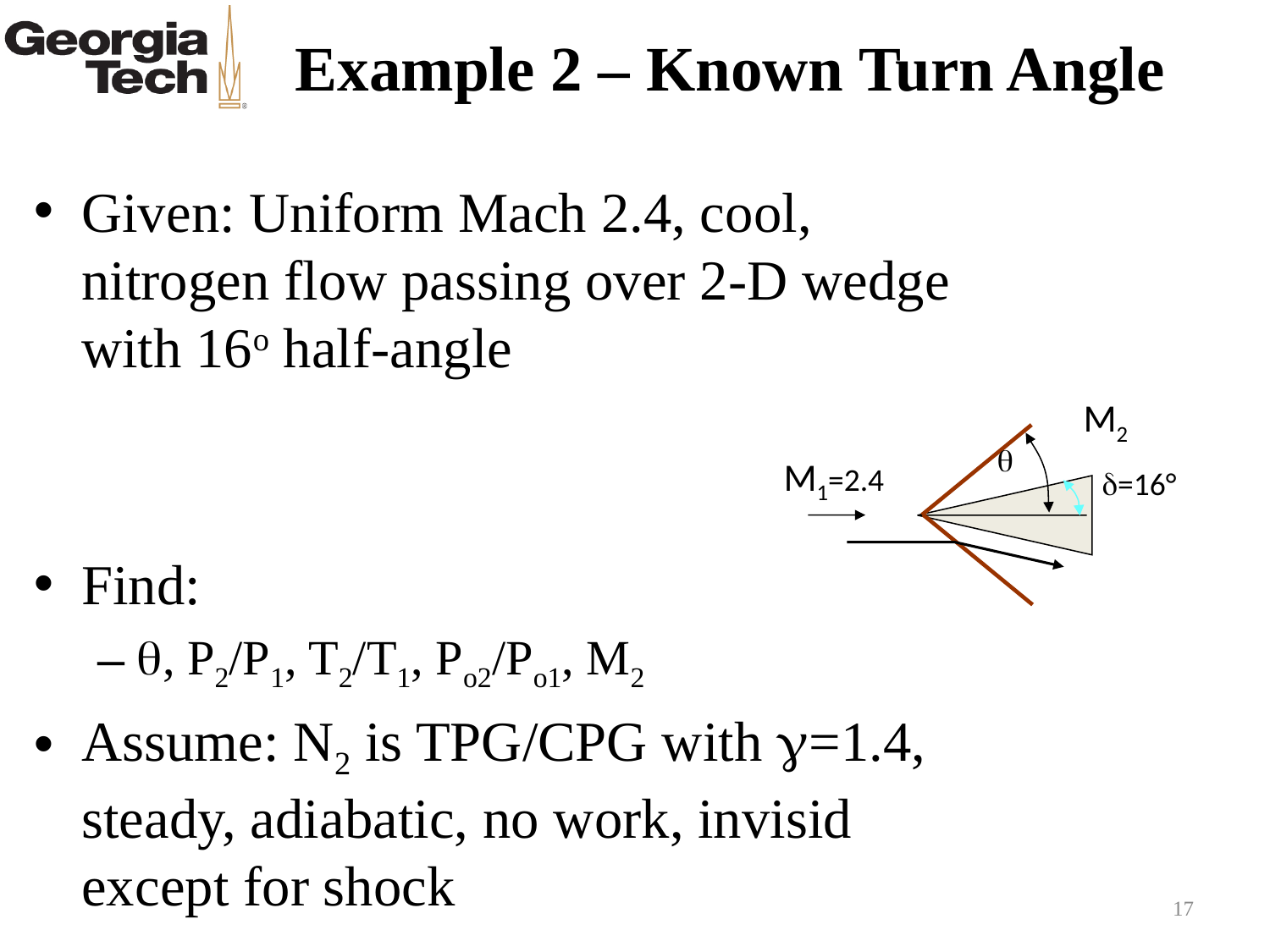

# Example 2 – Known Turn Angle
Given: Uniform Mach 2.4, cool, nitrogen flow passing over 2-D wedge with 16o half-angle

Find:
θ, P2/P1, T2/T1, Po2/Po1, M2
Assume: N2 is TPG/CPG with γ=1.4, steady, adiabatic, no work, invisid except for shock

M2

θ

M1=2.4

δ=16°
17